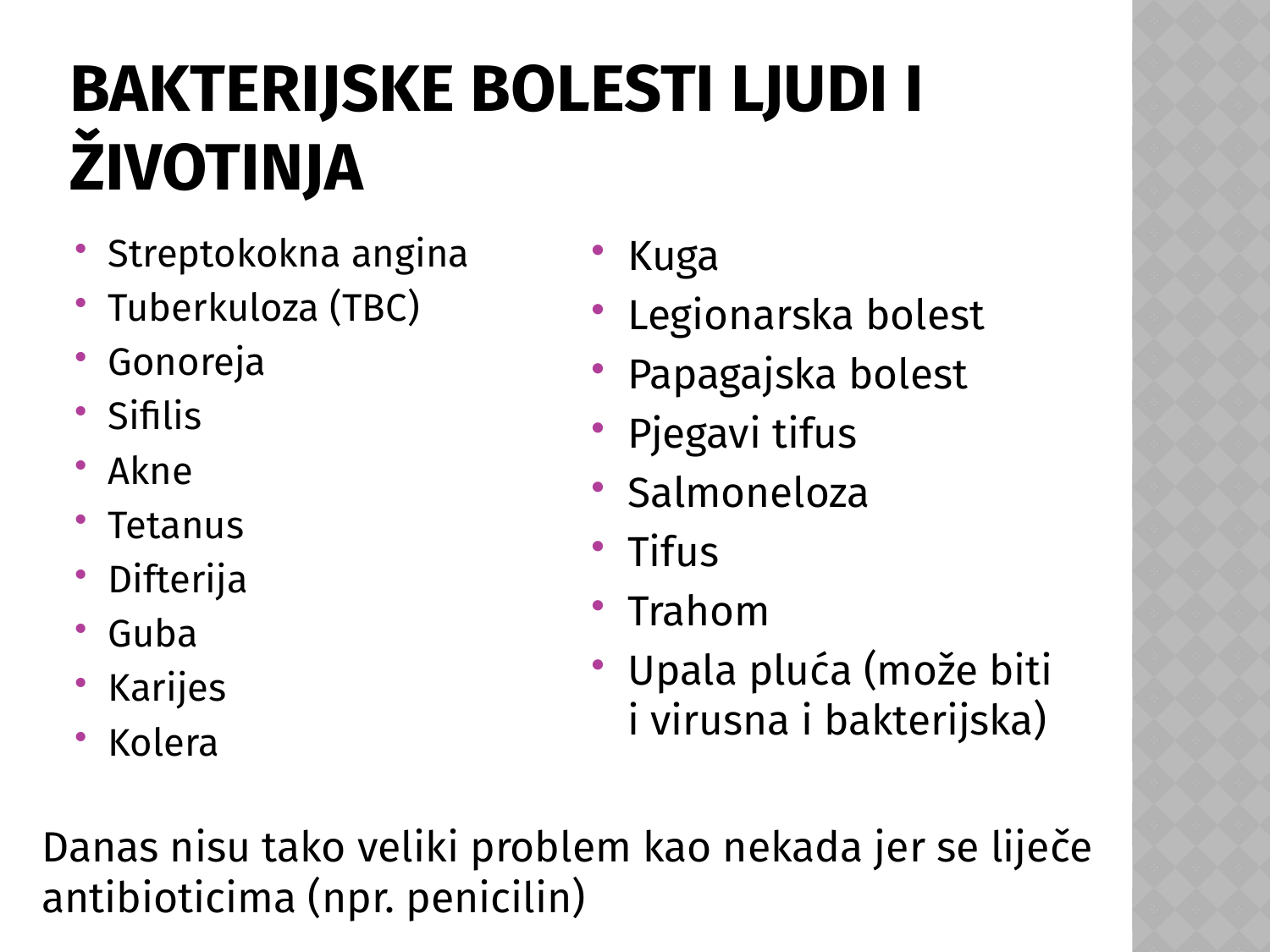

# Bakterijske bolesti ljudi i životinja
Streptokokna angina
Tuberkuloza (TBC)
Gonoreja
Sifilis
Akne
Tetanus
Difterija
Guba
Karijes
Kolera
Kuga
Legionarska bolest
Papagajska bolest
Pjegavi tifus
Salmoneloza
Tifus
Trahom
Upala pluća (može biti i virusna i bakterijska)

Danas nisu tako veliki problem kao nekada jer se liječe antibioticima (npr. penicilin)